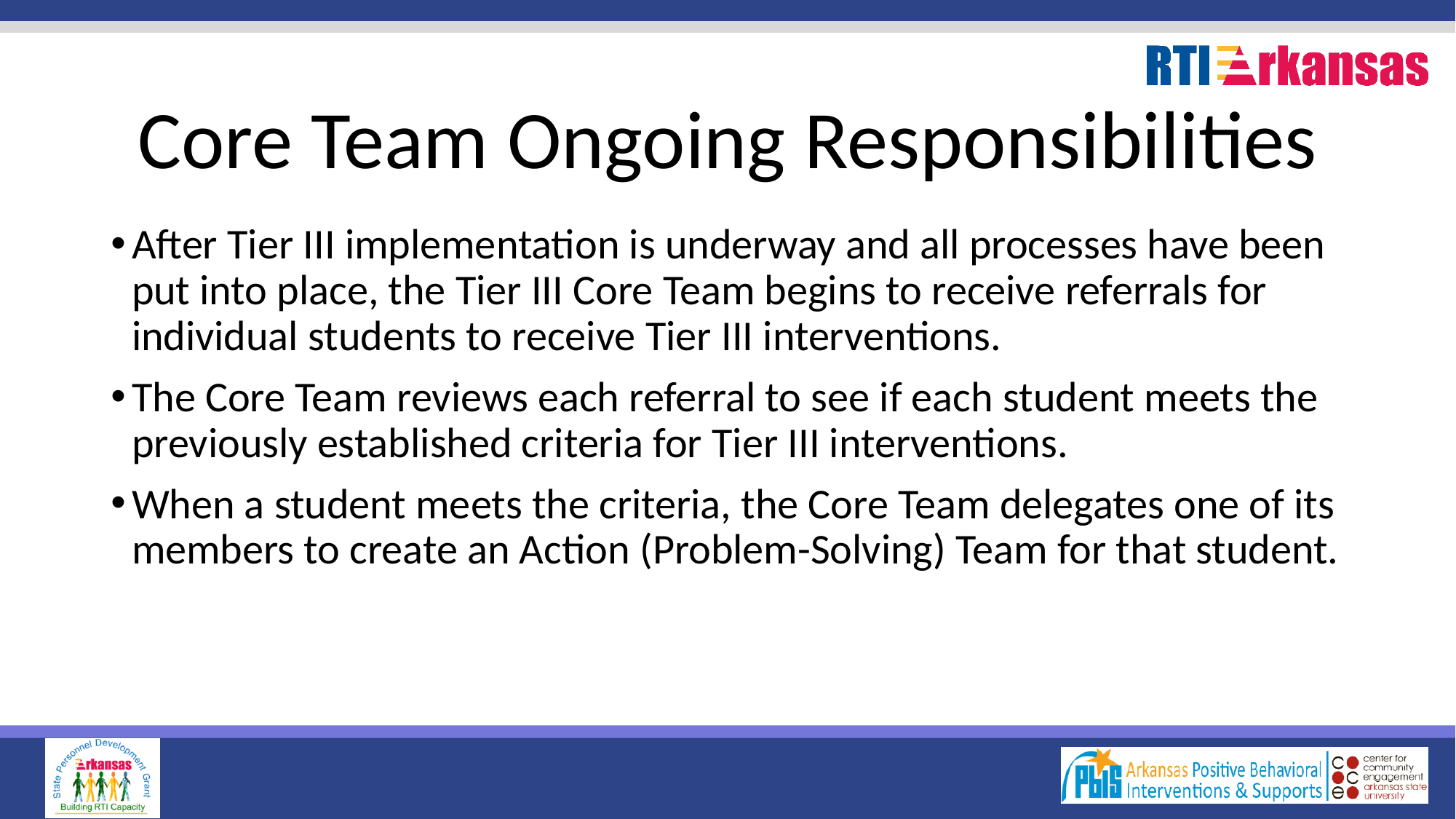

# Core Team Ongoing Responsibilities
After Tier III implementation is underway and all processes have been put into place, the Tier III Core Team begins to receive referrals for individual students to receive Tier III interventions.
The Core Team reviews each referral to see if each student meets the previously established criteria for Tier III interventions.
When a student meets the criteria, the Core Team delegates one of its members to create an Action (Problem-Solving) Team for that student.